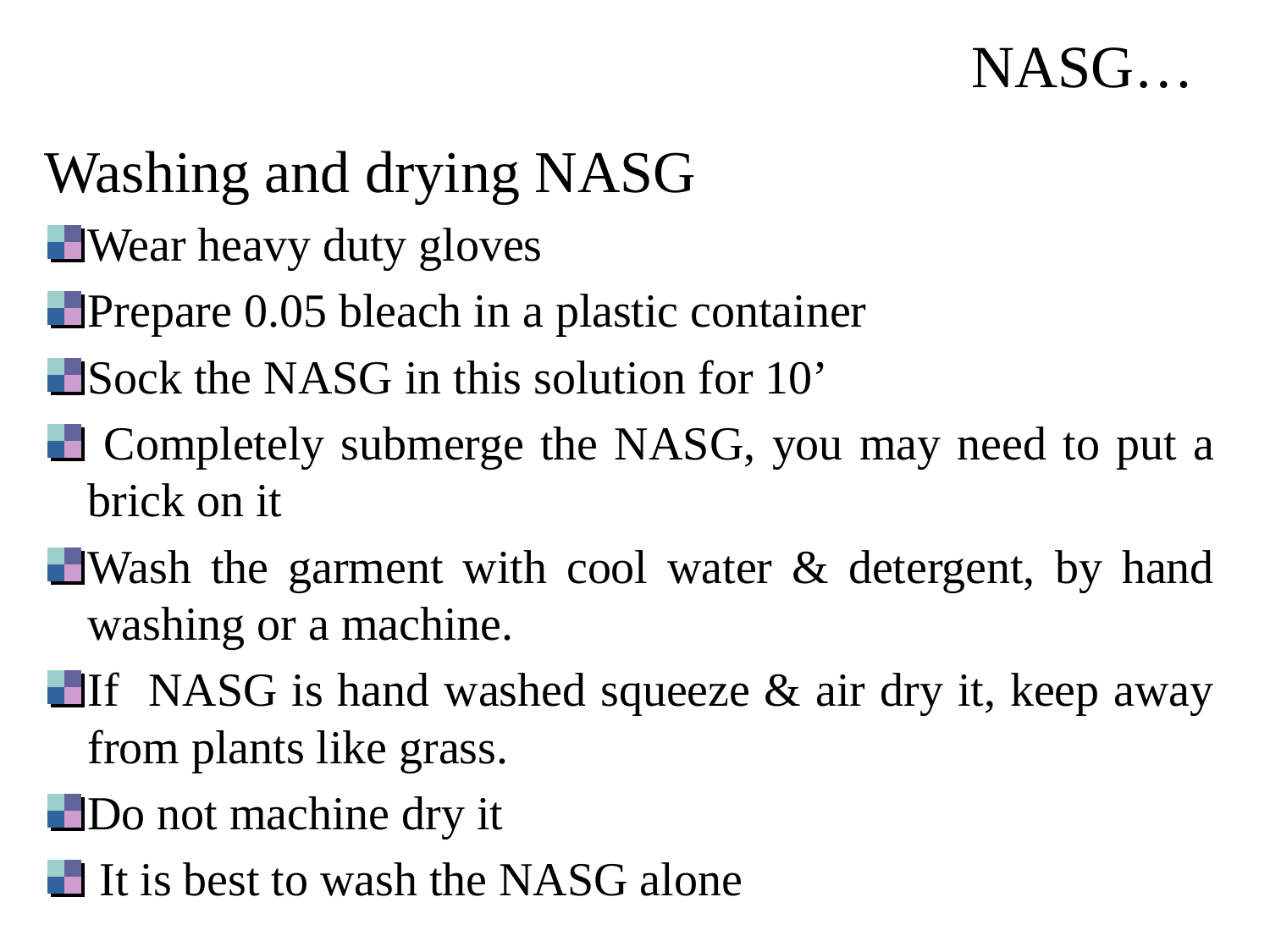

# NASG…
Washing and drying NASG
Wear heavy duty gloves
Prepare 0.05 bleach in a plastic container
Sock the NASG in this solution for 10’
 Completely submerge the NASG, you may need to put a brick on it
Wash the garment with cool water & detergent, by hand washing or a machine.
If  NASG is hand washed squeeze & air dry it, keep away from plants like grass.
Do not machine dry it
 It is best to wash the NASG alone